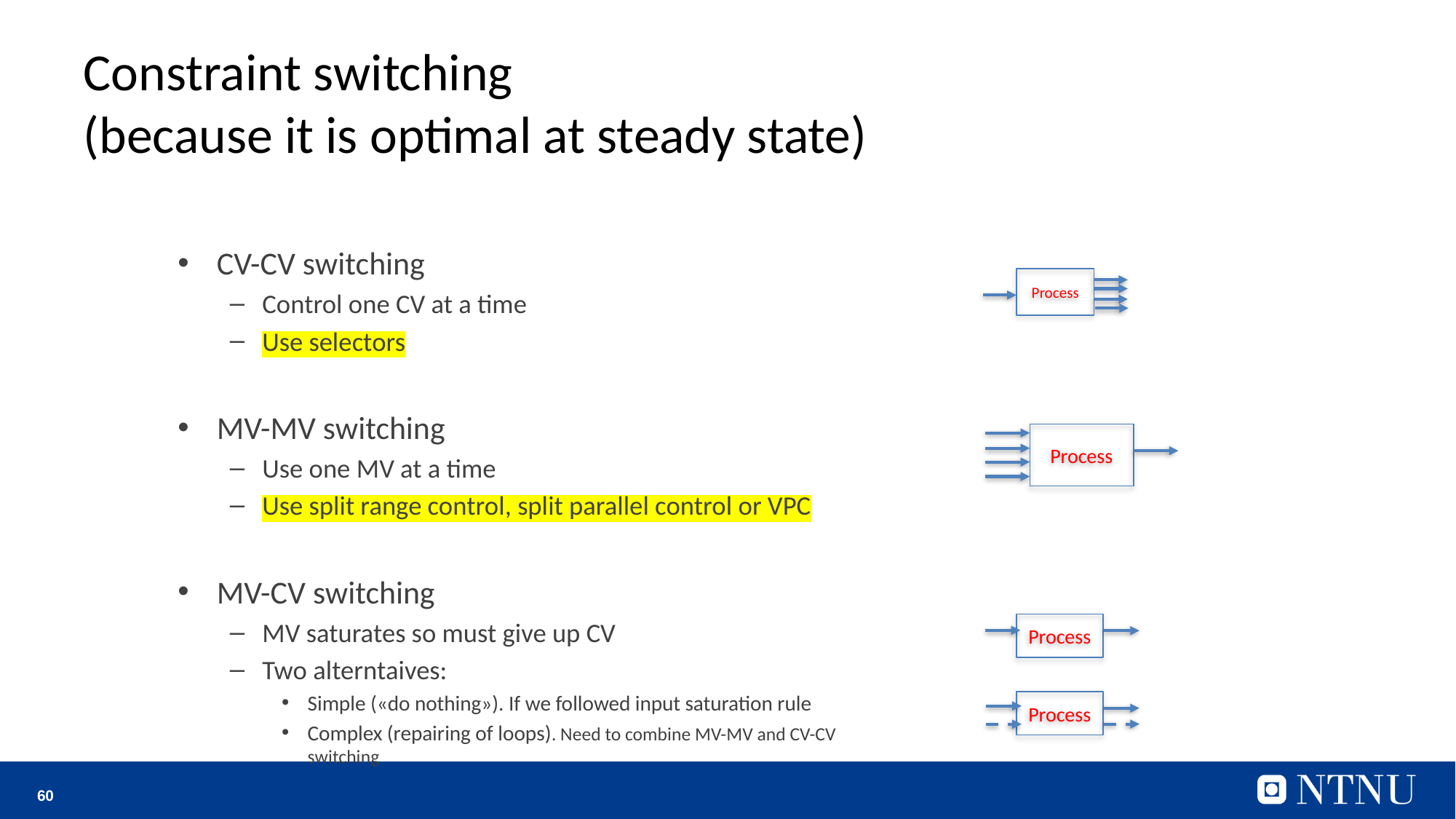

# Constraint switching (because it is optimal at steady state)
CV-CV switching
Control one CV at a time
Use selectors

MV-MV switching
Use one MV at a time
Use split range control, split parallel control or VPC

MV-CV switching
MV saturates so must give up CV
Two alterntaives:
Simple («do nothing»). If we followed input saturation rule
Complex (repairing of loops). Need to combine MV-MV and CV-CV switching
Process
Process

Process

Process